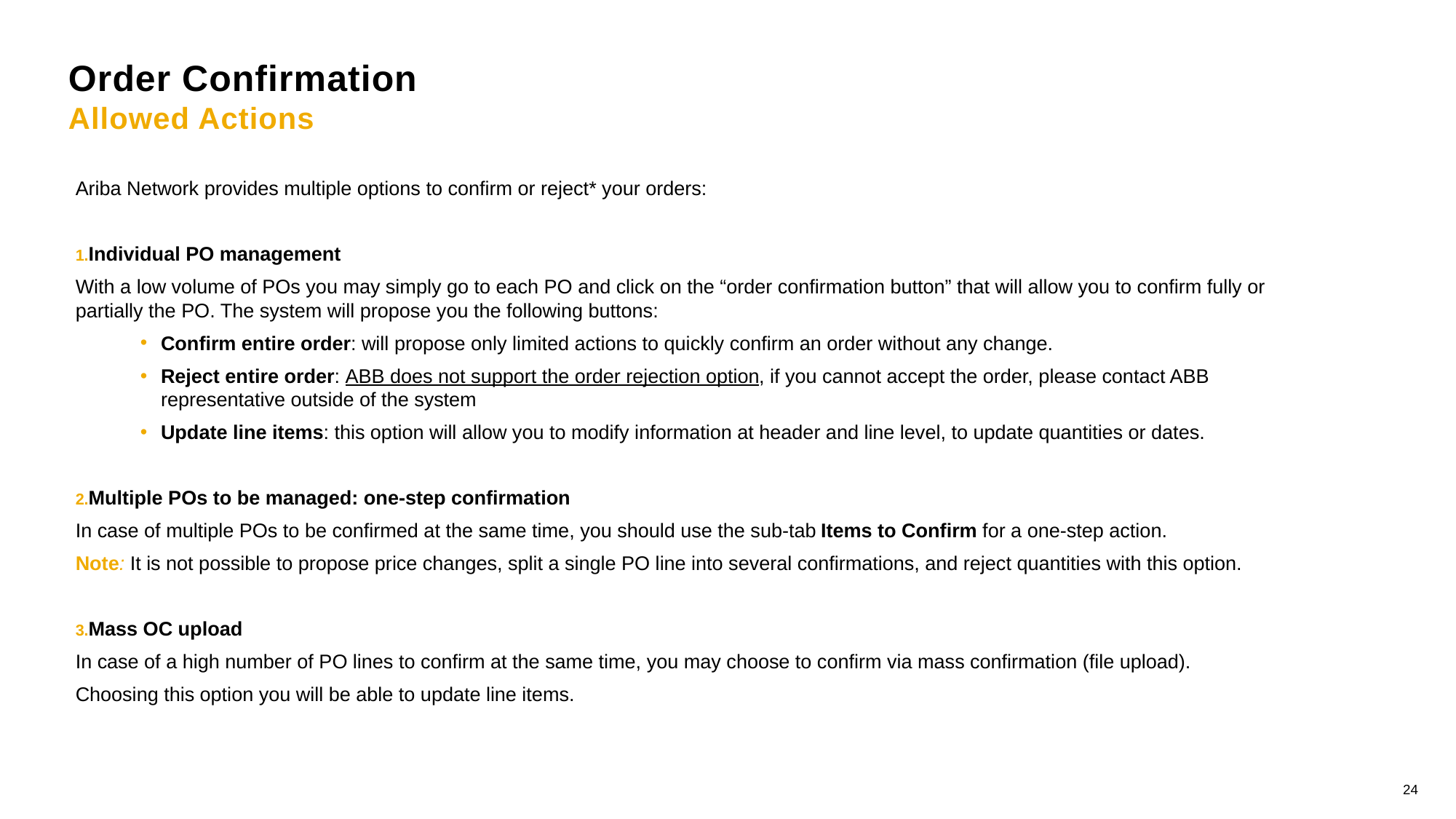

# Order Confirmation Allowed Actions
Ariba Network provides multiple options to confirm or reject* your orders:

Individual PO management
With a low volume of POs you may simply go to each PO and click on the “order confirmation button” that will allow you to confirm fully or partially the PO. The system will propose you the following buttons:
Confirm entire order: will propose only limited actions to quickly confirm an order without any change.
Reject entire order: ABB does not support the order rejection option, if you cannot accept the order, please contact ABB representative outside of the system
Update line items: this option will allow you to modify information at header and line level, to update quantities or dates.

Multiple POs to be managed: one-step confirmation
In case of multiple POs to be confirmed at the same time, you should use the sub-tab Items to Confirm for a one-step action.
Note: It is not possible to propose price changes, split a single PO line into several confirmations, and reject quantities with this option.

Mass OC upload
In case of a high number of PO lines to confirm at the same time, you may choose to confirm via mass confirmation (file upload).
Choosing this option you will be able to update line items.